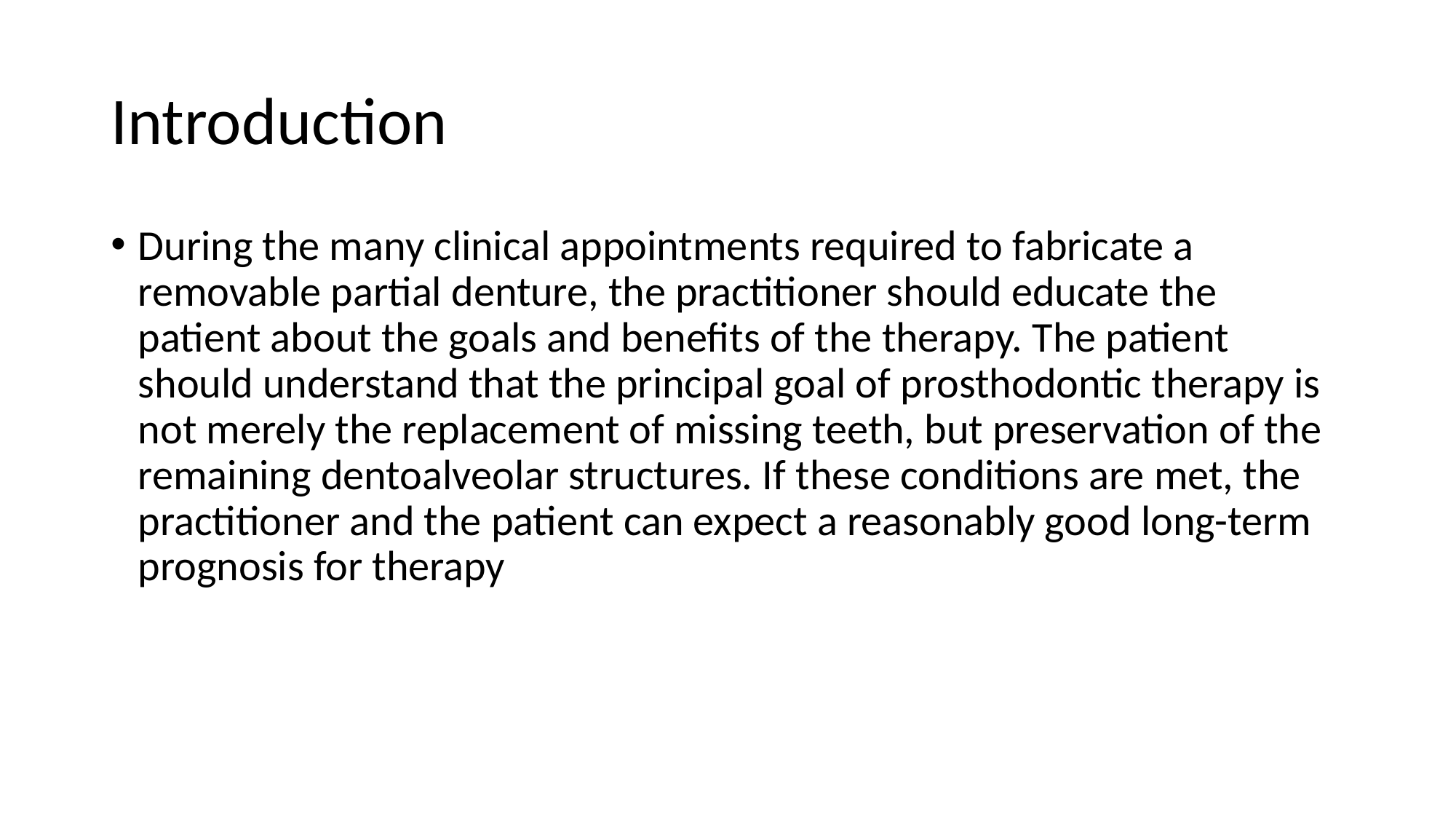

# Introduction
During the many clinical appointments required to fabricate a removable partial denture, the practitioner should educate the patient about the goals and benefits of the therapy. The patient should understand that the principal goal of prosthodontic therapy is not merely the replacement of missing teeth, but preservation of the remaining dentoalveolar structures. If these conditions are met, the practitioner and the patient can expect a reasonably good long-term prognosis for therapy